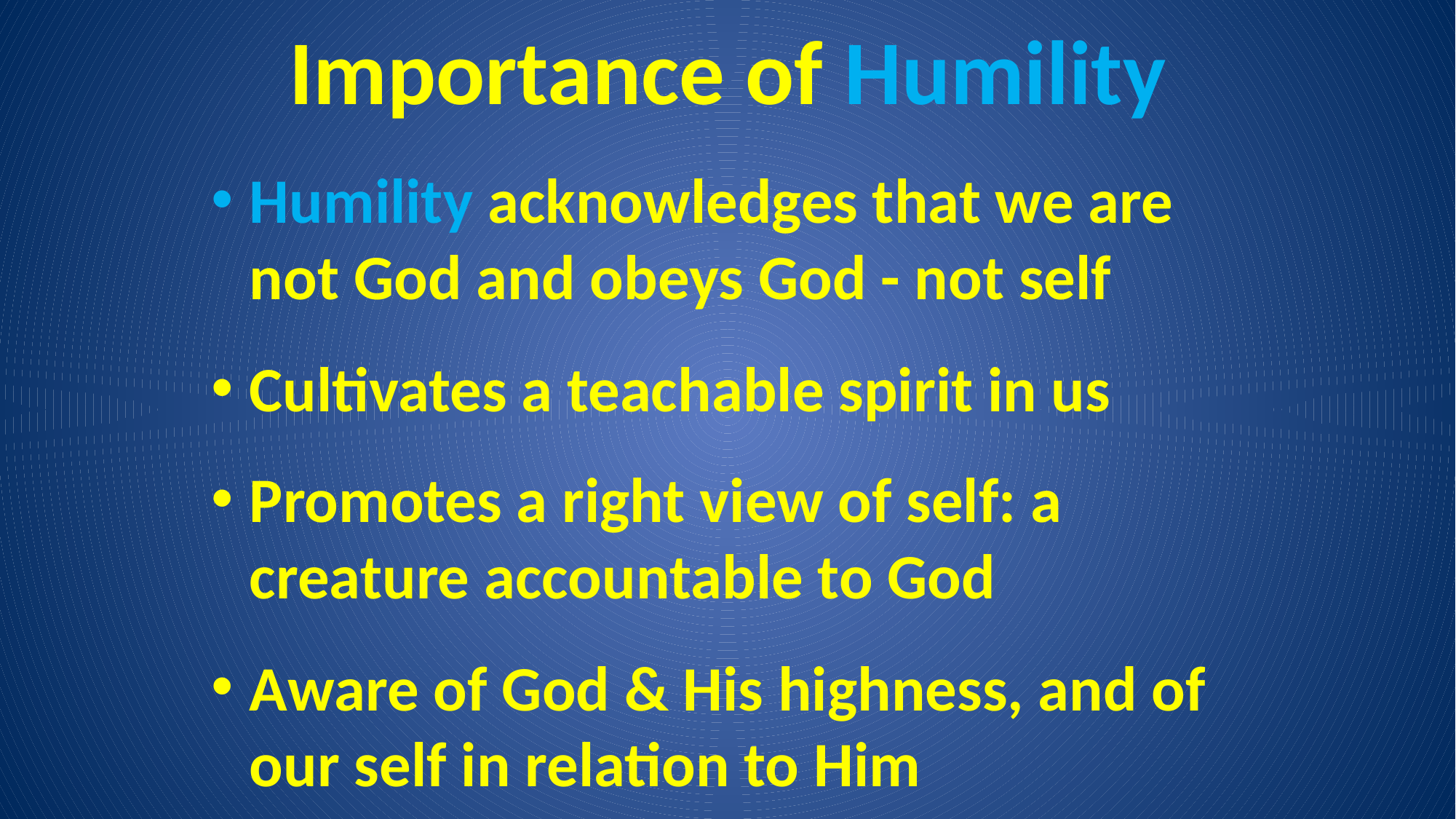

# Importance of Humility
Humility acknowledges that we are not God and obeys God - not self

Cultivates a teachable spirit in us

Promotes a right view of self: a creature accountable to God

Aware of God & His highness, and of our self in relation to Him